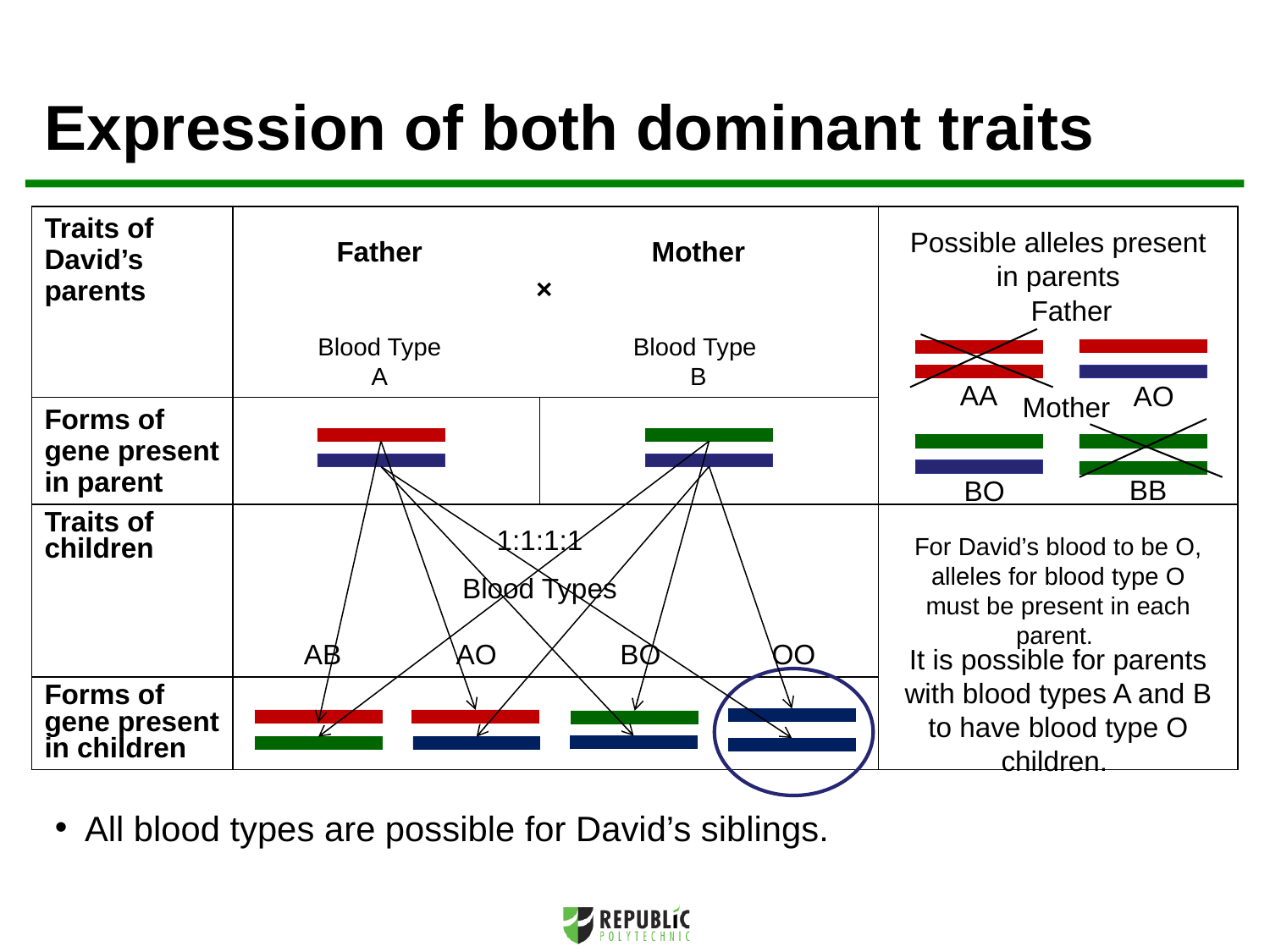

# Expression of both dominant traits
| Traits of David’s parents |  |  |  |
| --- | --- | --- | --- |
| Forms of gene present in parent |  |  |  |
| Traits of children |  |  |  |
| Forms of gene present in children |  |  |  |
Possible alleles present in parents

Father

Blood Type A
Mother

Blood Type
B
×
Father

AA
AO
Mother

BB
BO
1:1:1:1
Blood Types
For David’s blood to be O, alleles for blood type O must be present in each parent.
AB
AO
BO
OO
It is possible for parents with blood types A and B to have blood type O children.

All blood types are possible for David’s siblings.